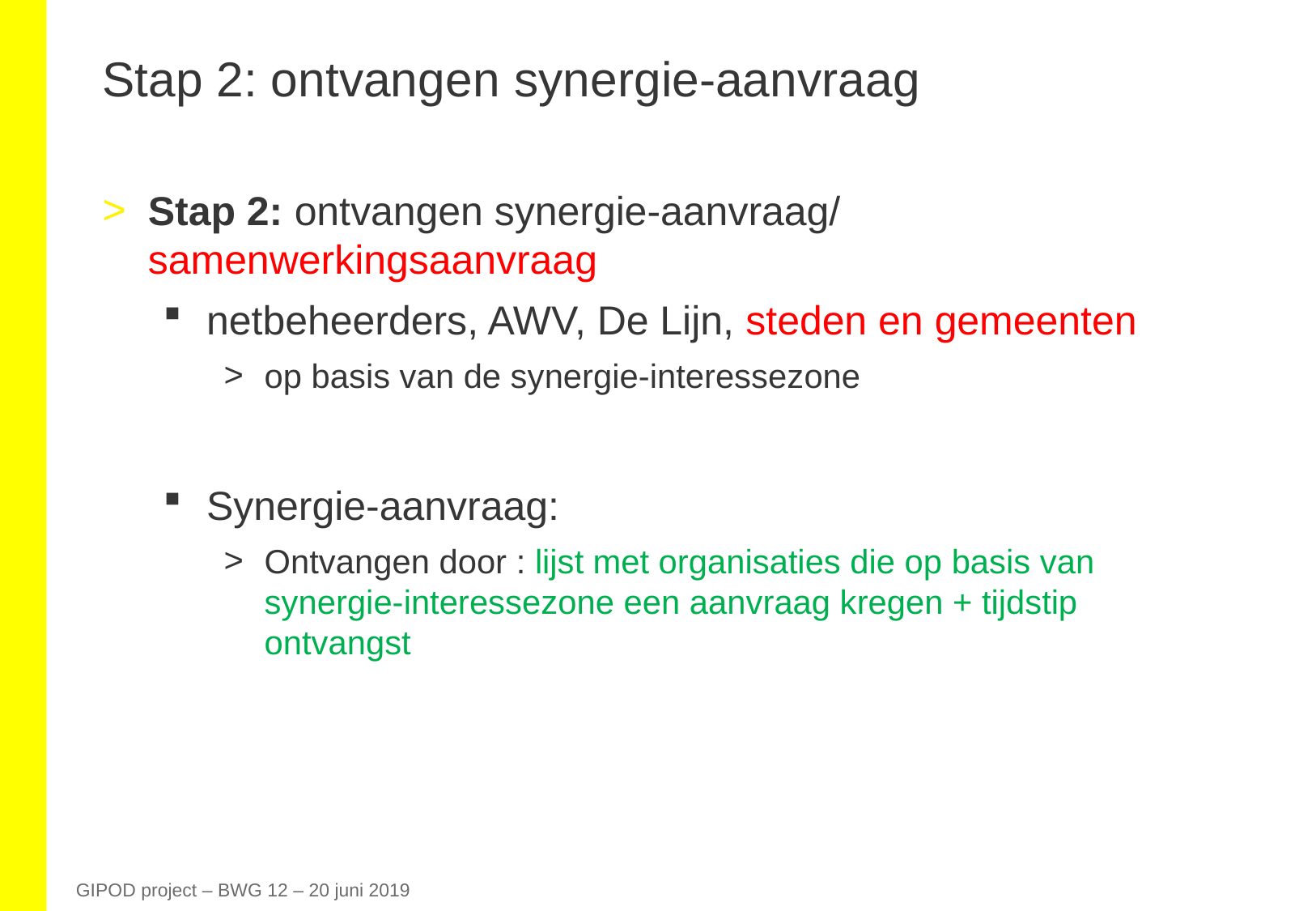

# Stap 2: ontvangen synergie-aanvraag
Stap 2: ontvangen synergie-aanvraag/ samenwerkingsaanvraag
netbeheerders, AWV, De Lijn, steden en gemeenten
op basis van de synergie-interessezone

Synergie-aanvraag:
Ontvangen door : lijst met organisaties die op basis van synergie-interessezone een aanvraag kregen + tijdstip ontvangst

GIPOD project – BWG 12 – 20 juni 2019